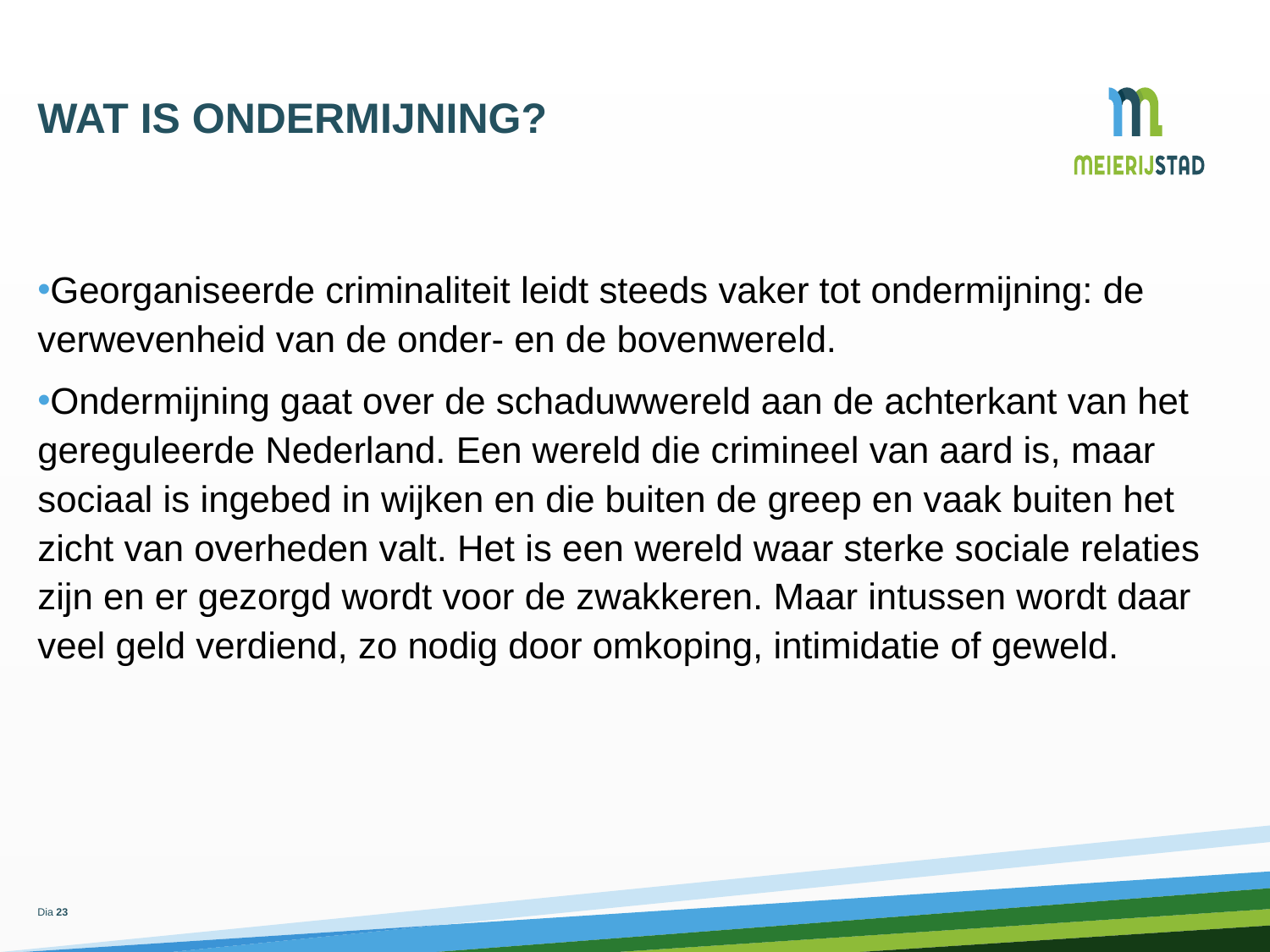

# Wat is ondermijning?
Georganiseerde criminaliteit leidt steeds vaker tot ondermijning: de verwevenheid van de onder- en de bovenwereld.
Ondermijning gaat over de schaduwwereld aan de achterkant van het gereguleerde Nederland. Een wereld die crimineel van aard is, maar sociaal is ingebed in wijken en die buiten de greep en vaak buiten het zicht van overheden valt. Het is een wereld waar sterke sociale relaties zijn en er gezorgd wordt voor de zwakkeren. Maar intussen wordt daar veel geld verdiend, zo nodig door omkoping, intimidatie of geweld.

Dia 23